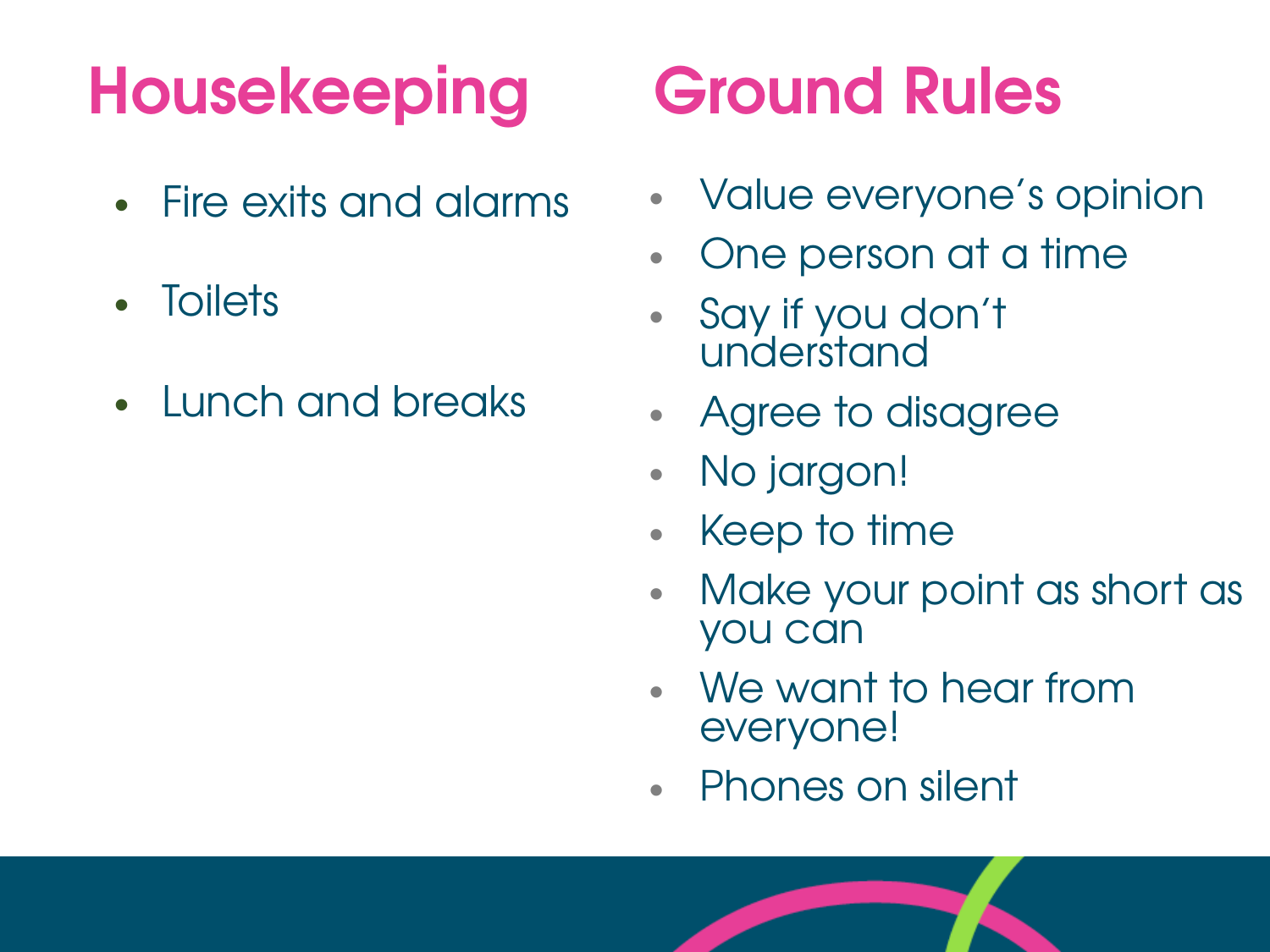

# Housekeeping       Ground Rules
Fire exits and alarms

Toilets

Lunch and breaks

Value everyone’s opinion
One person at a time
Say if you don’t understand
Agree to disagree
No jargon!
Keep to time
Make your point as short as you can
We want to hear from everyone!
Phones on silent